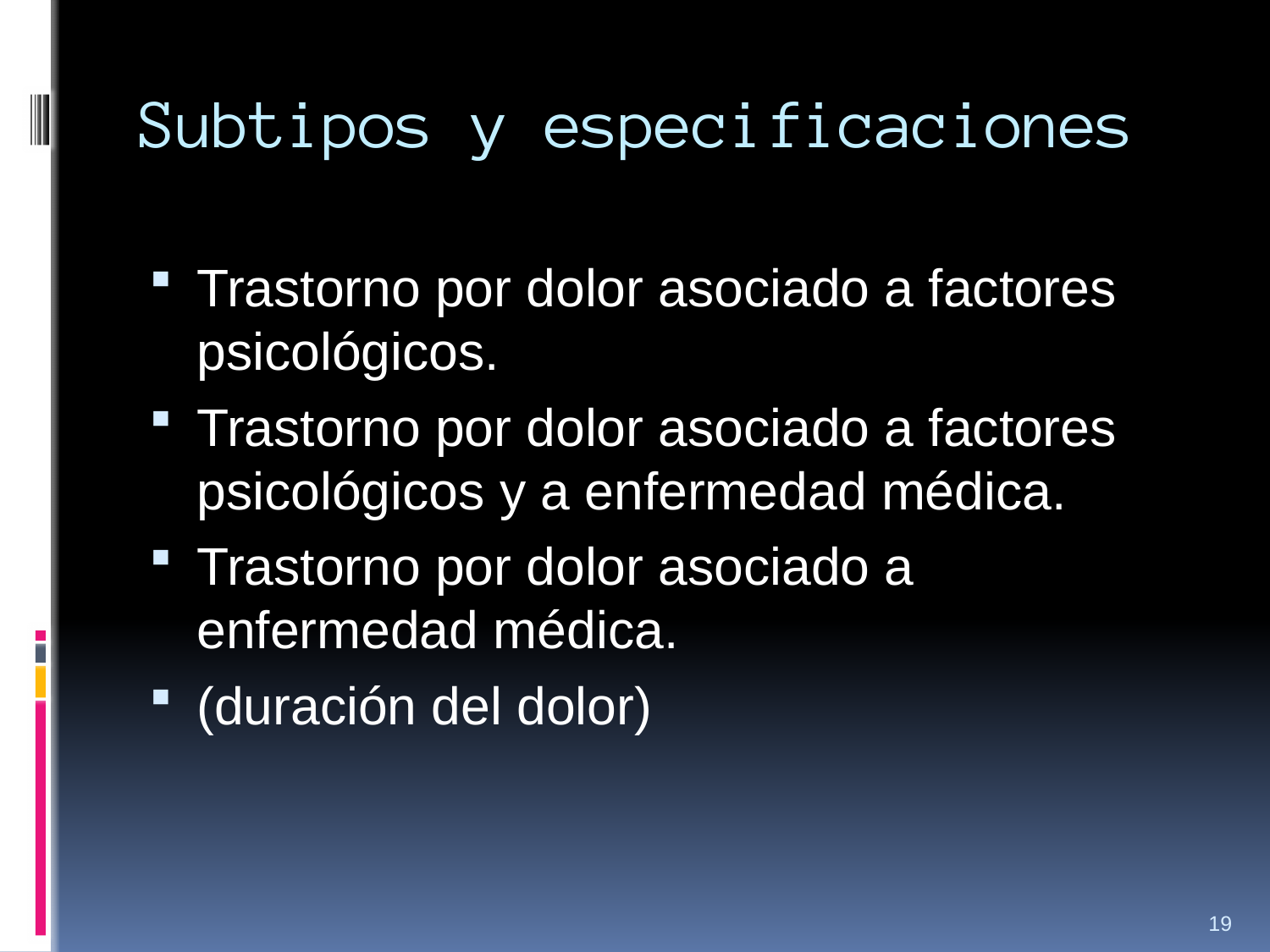

# Subtipos y especificaciones
Trastorno por dolor asociado a factores psicológicos.
Trastorno por dolor asociado a factores psicológicos y a enfermedad médica.
Trastorno por dolor asociado a enfermedad médica.
(duración del dolor)
19